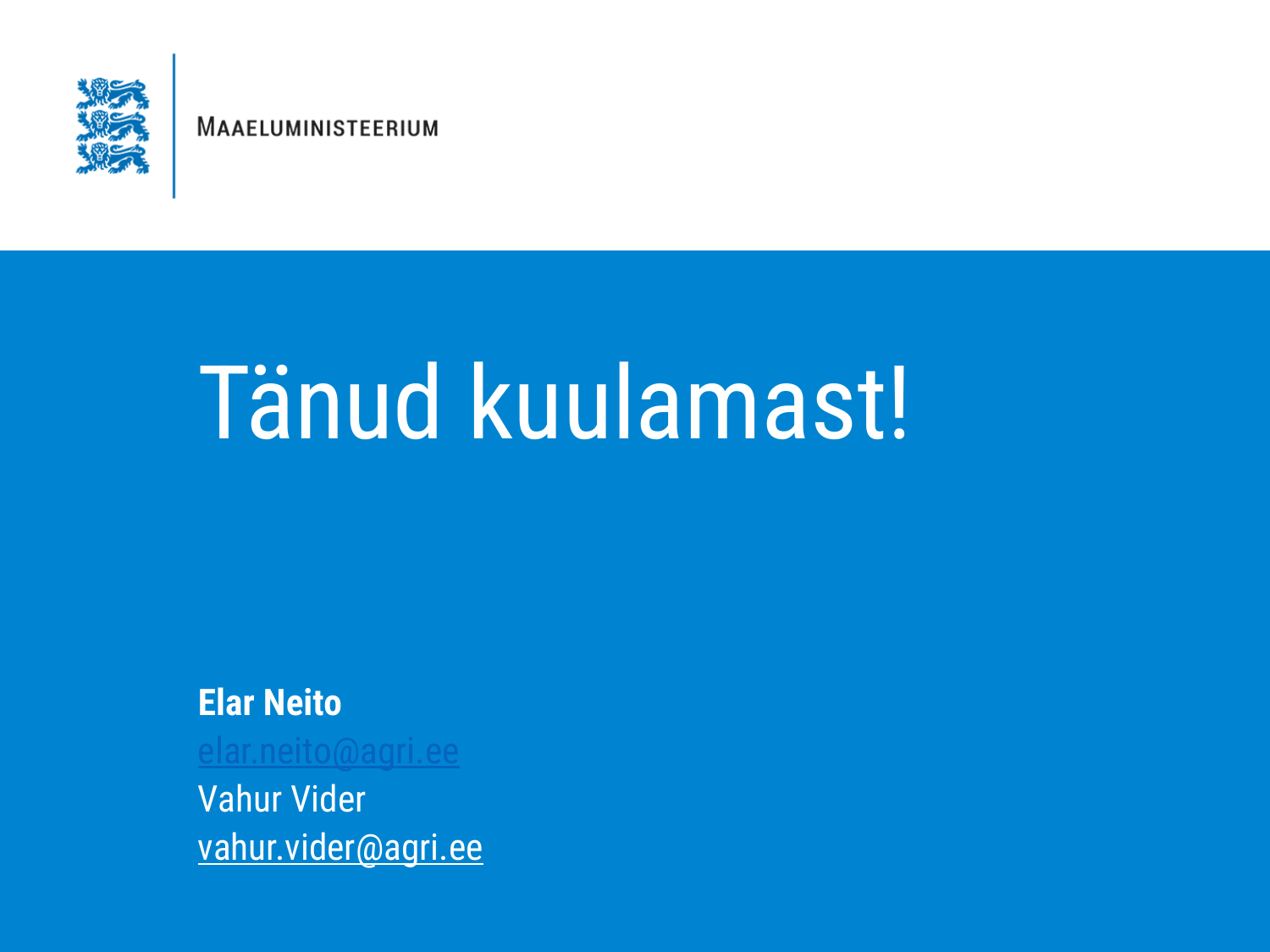

# Tänud kuulamast!

Elar Neito
elar.neito@agri.ee
Vahur Vider
vahur.vider@agri.ee